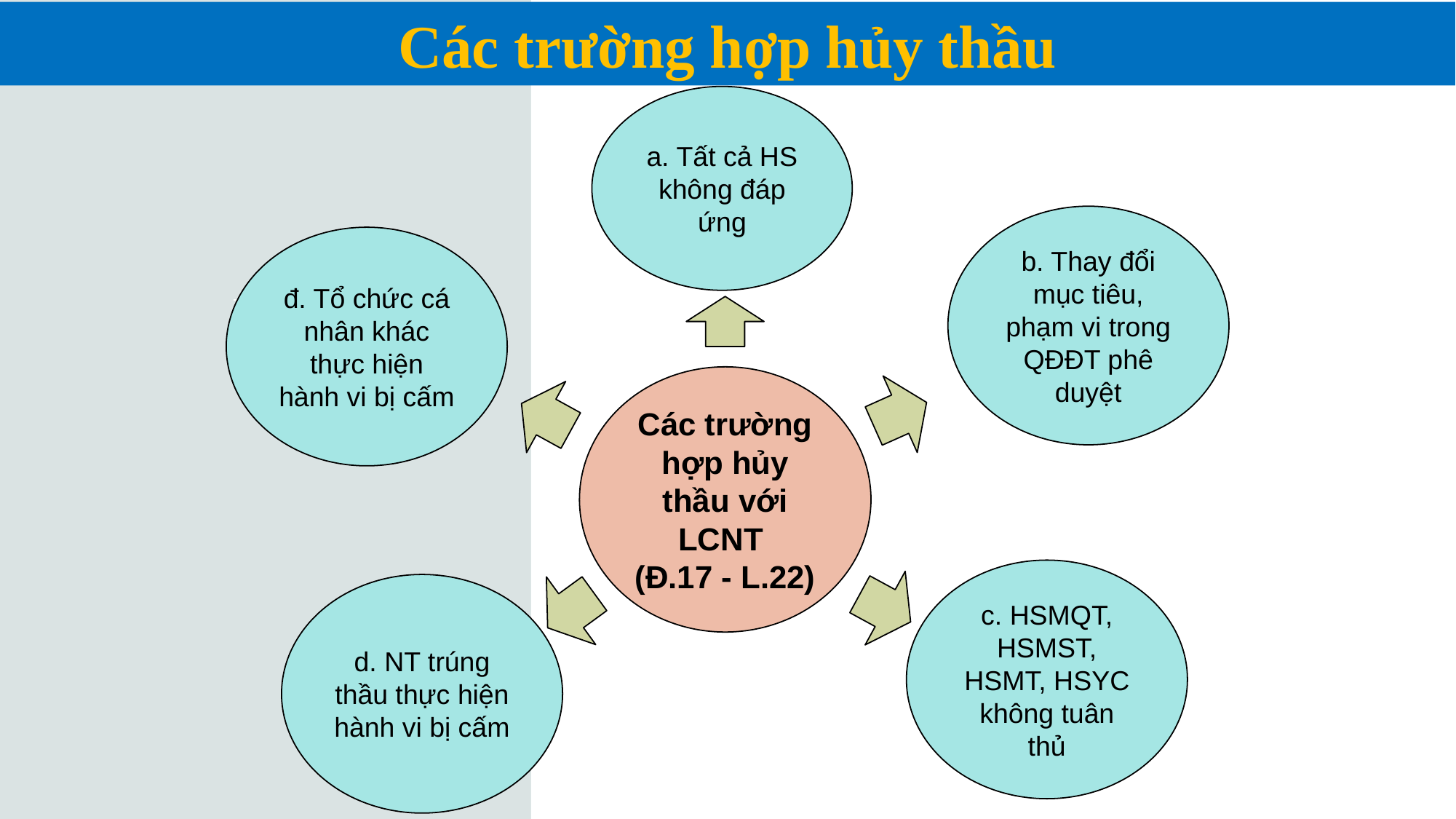

Các trường hợp hủy thầu
a. Tất cả HS không đáp ứng
b. Thay đổi mục tiêu, phạm vi trong QĐĐT phê duyệt
đ. Tổ chức cá nhân khác thực hiện hành vi bị cấm

Các trường hợp hủy thầu với LCNT
(Đ.17 - L.22)

c. HSMQT, HSMST, HSMT, HSYC không tuân thủ

d. NT trúng thầu thực hiện hành vi bị cấm